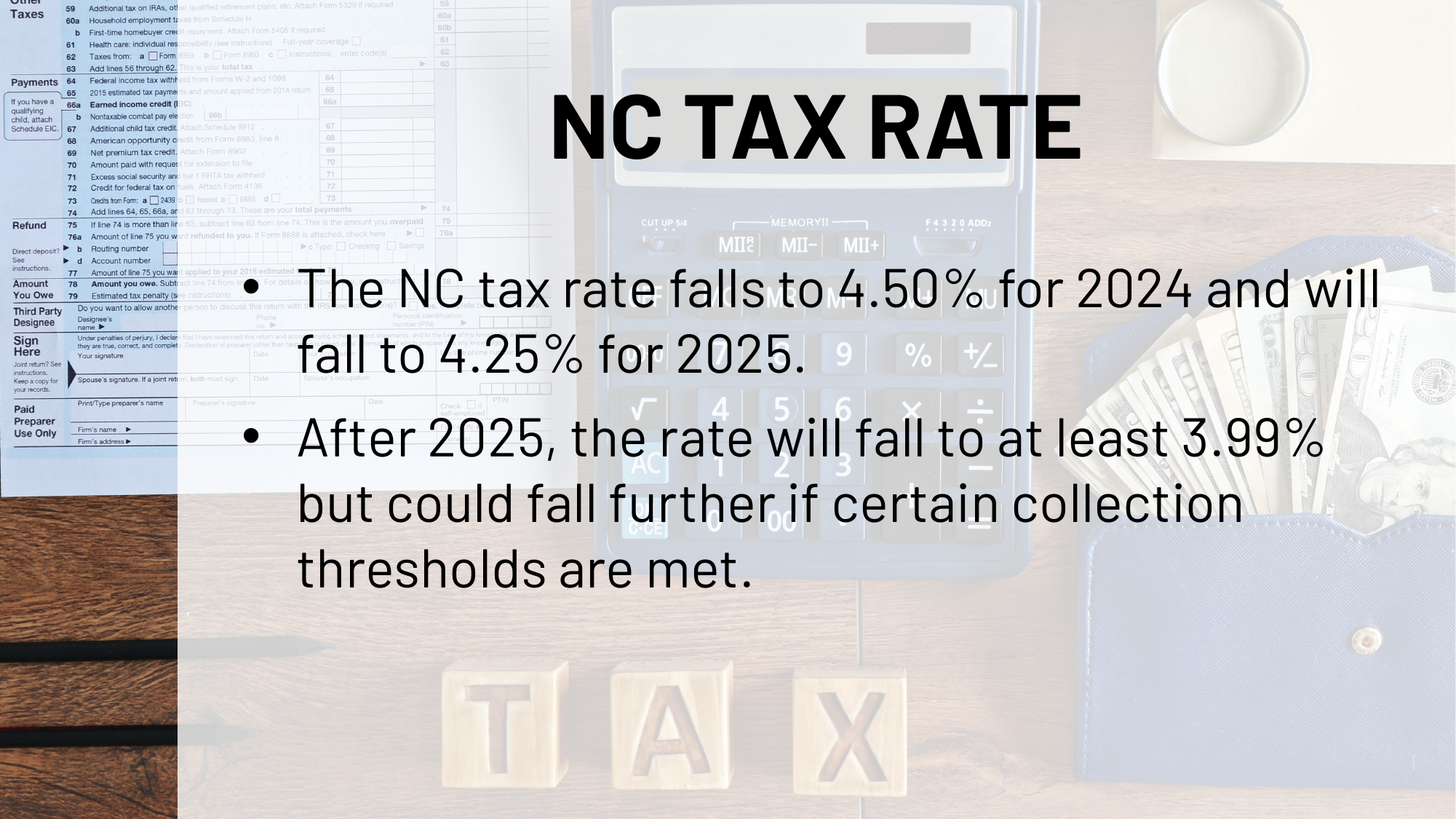

# NC TAX RATE
The NC tax rate falls to 4.50% for 2024 and will fall to 4.25% for 2025.
After 2025, the rate will fall to at least 3.99% but could fall further if certain collection thresholds are met.